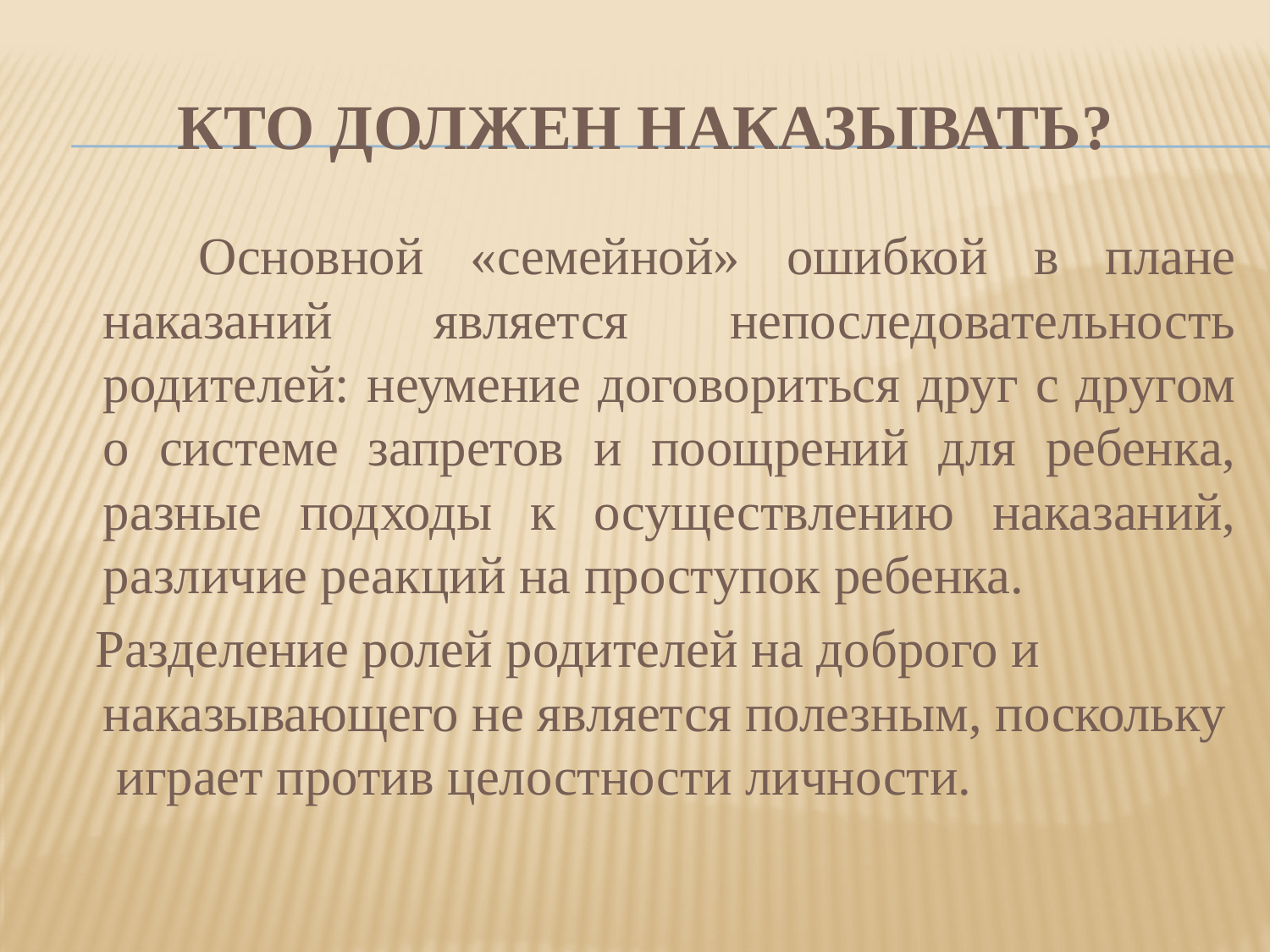

# Кто должен наказывать?
   Основной «семейной» ошибкой в плане наказаний является непоследовательность родителей: неумение договориться друг с другом о системе запретов и поощрений для ребенка, разные подходы к осуществлению наказаний, различие реакций на проступок ребенка.
   Разделение ролей родителей на доброго и наказывающего не является полезным, поскольку  играет против целостности личности.